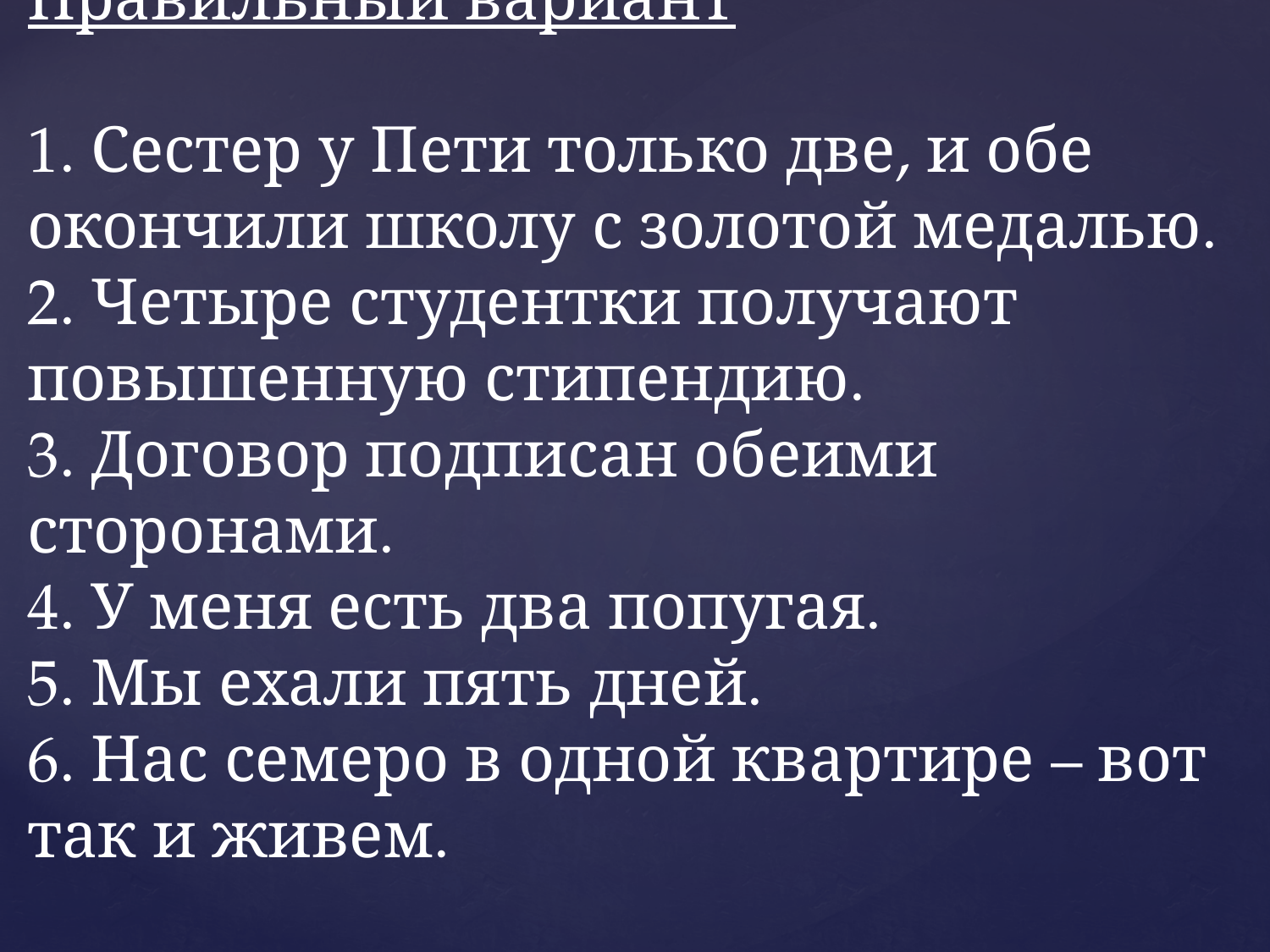

# Правильный вариант 1. Сестер у Пети только две, и обе окончили школу с золотой медалью. 2. Четыре студентки получают повышенную стипендию. 3. Договор подписан обеими сторонами. 4. У меня есть два попугая. 5. Мы ехали пять дней. 6. Нас семеро в одной квартире – вот так и живем.